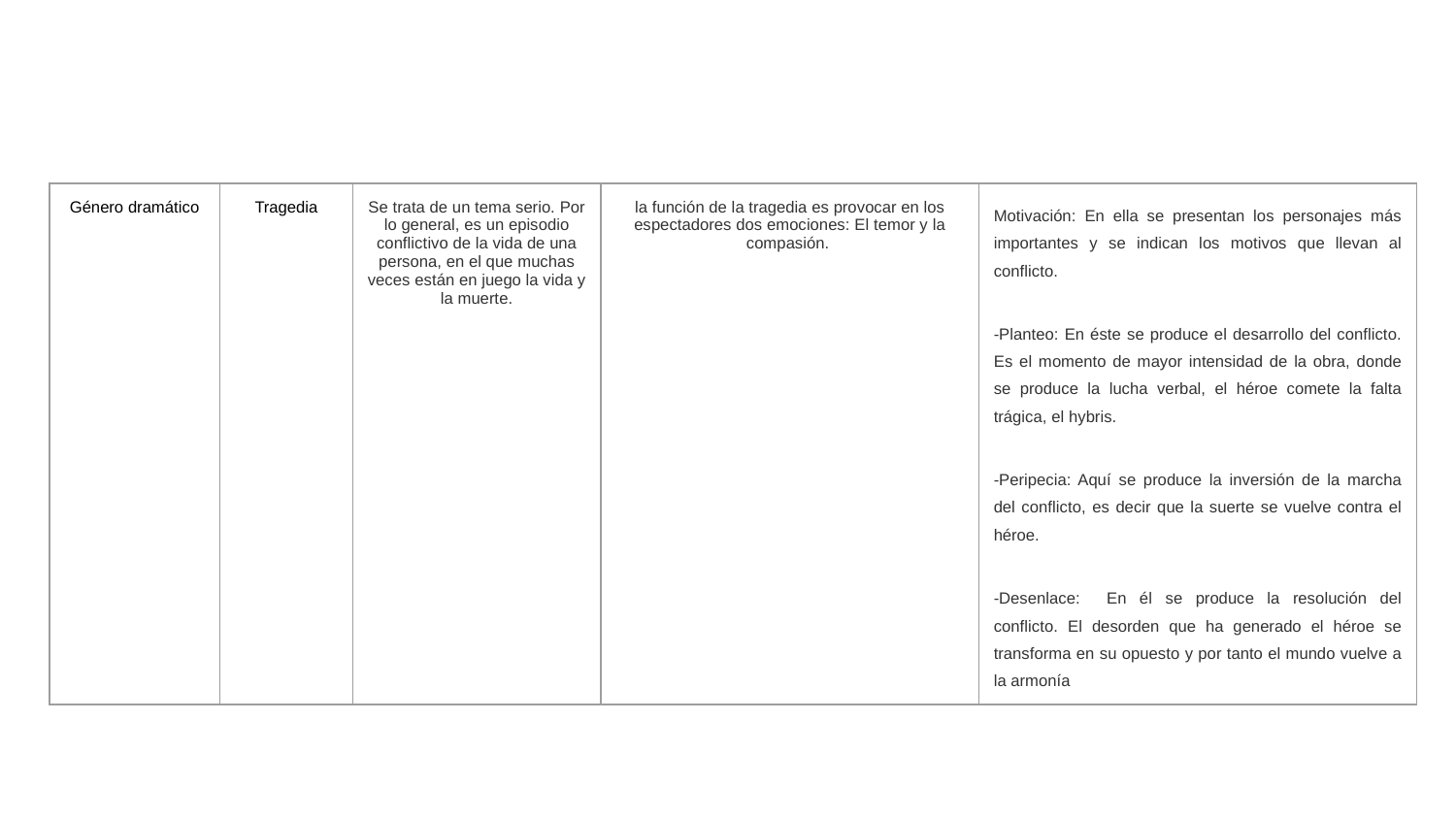

| Género dramático | Tragedia | Se trata de un tema serio. Por lo general, es un episodio conflictivo de la vida de una persona, en el que muchas veces están en juego la vida y la muerte. | la función de la tragedia es provocar en los espectadores dos emociones: El temor y la compasión. | Motivación: En ella se presentan los personajes más importantes y se indican los motivos que llevan al conflicto. -Planteo: En éste se produce el desarrollo del conflicto. Es el momento de mayor intensidad de la obra, donde se produce la lucha verbal, el héroe comete la falta trágica, el hybris. -Peripecia: Aquí se produce la inversión de la marcha del conflicto, es decir que la suerte se vuelve contra el héroe. -Desenlace: En él se produce la resolución del conflicto. El desorden que ha generado el héroe se transforma en su opuesto y por tanto el mundo vuelve a la armonía |
| --- | --- | --- | --- | --- |